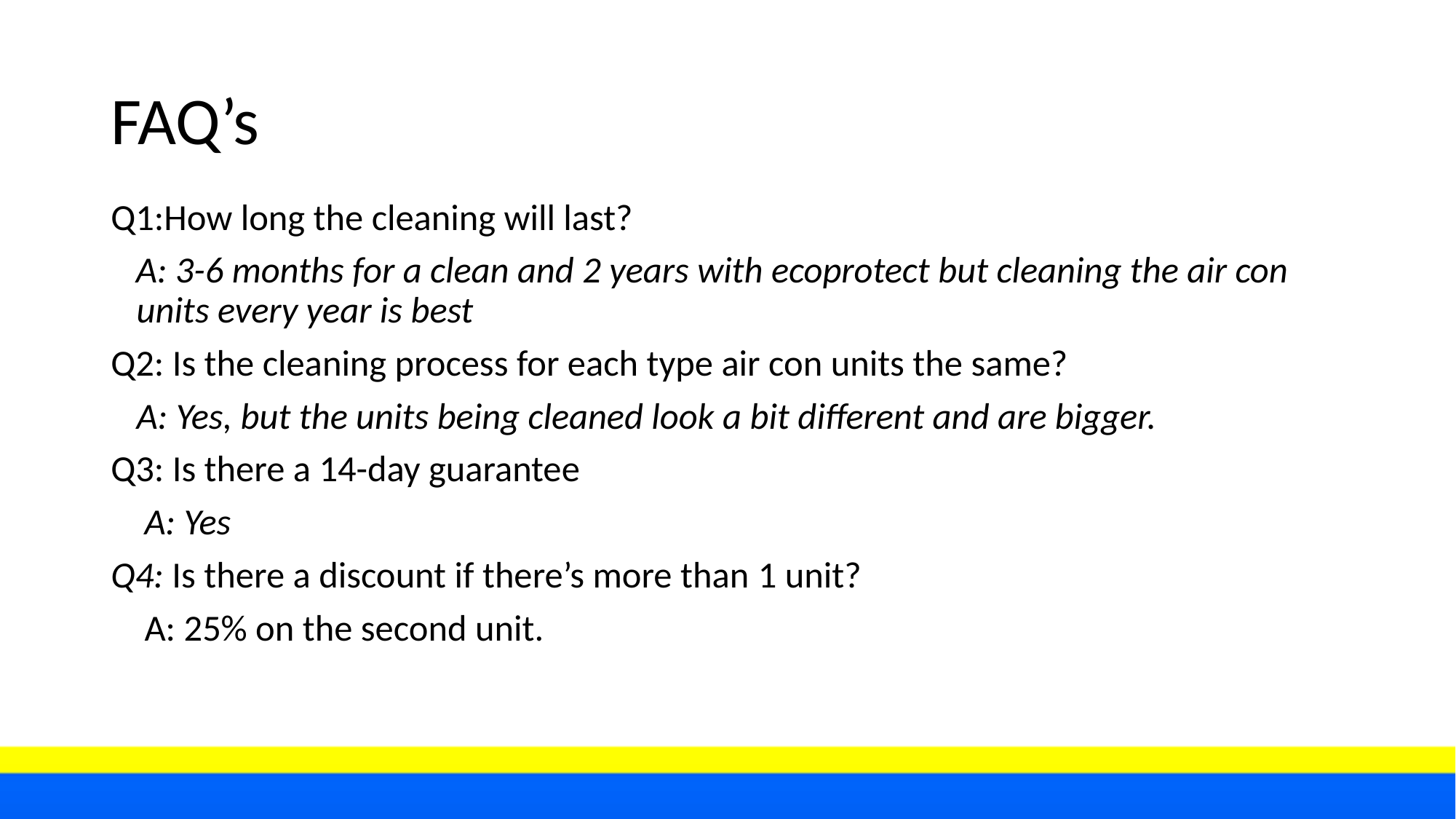

# FAQ’s
Q1:How long the cleaning will last?
   A: 3-6 months for a clean and 2 years with ecoprotect but cleaning the air con units every year is best
Q2: Is the cleaning process for each type air con units the same?
 	A: Yes, but the units being cleaned look a bit different and are bigger.
Q3: Is there a 14-day guarantee
    A: Yes
Q4: Is there a discount if there’s more than 1 unit?
    A: 25% on the second unit.